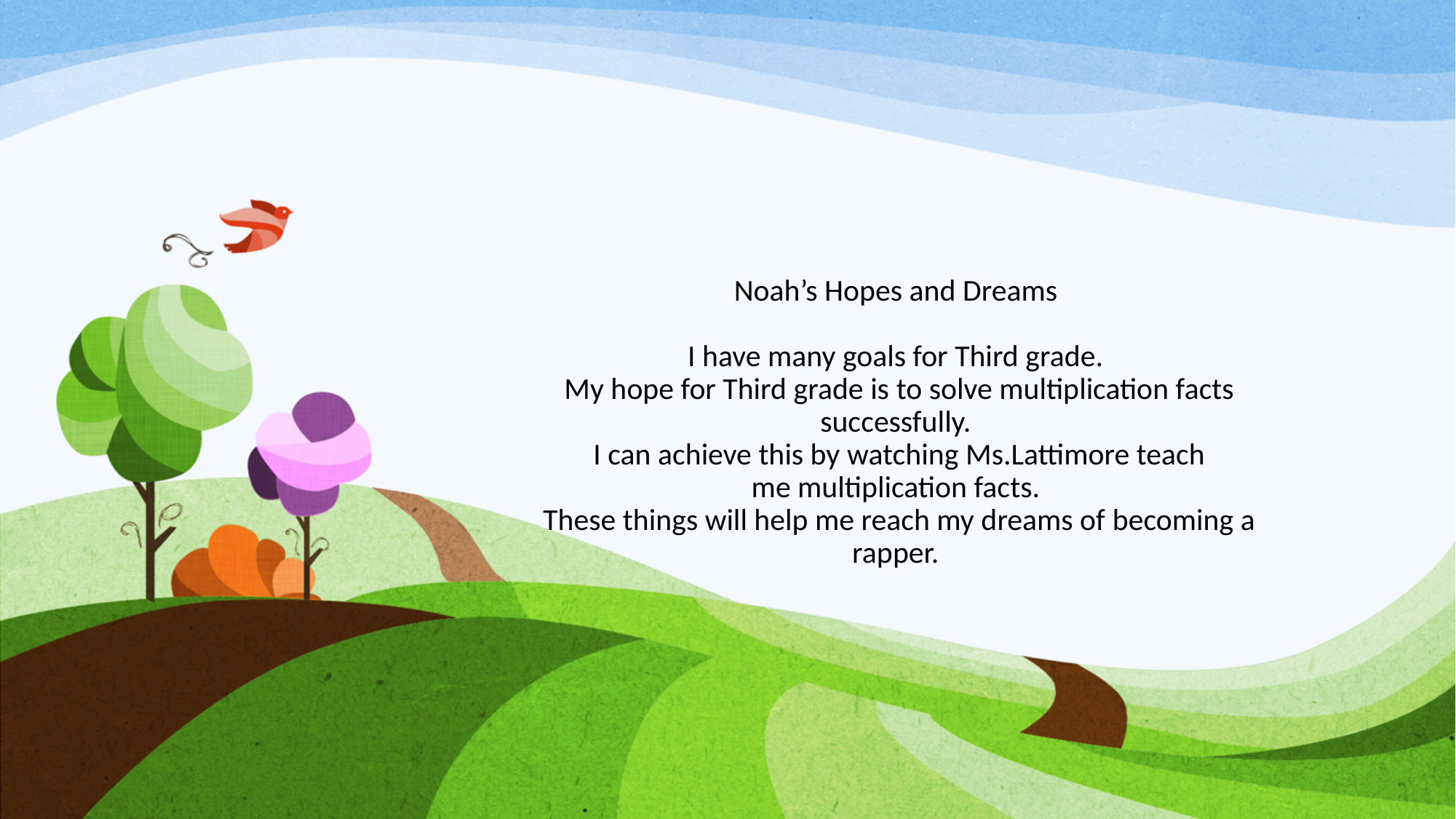

# Noah’s Hopes and Dreams  I have many goals for Third grade.  My hope for Third grade is to solve multiplication facts successfully.  I can achieve this by watching Ms.Lattimore teach me multiplication facts.  These things will help me reach my dreams of becoming a rapper.